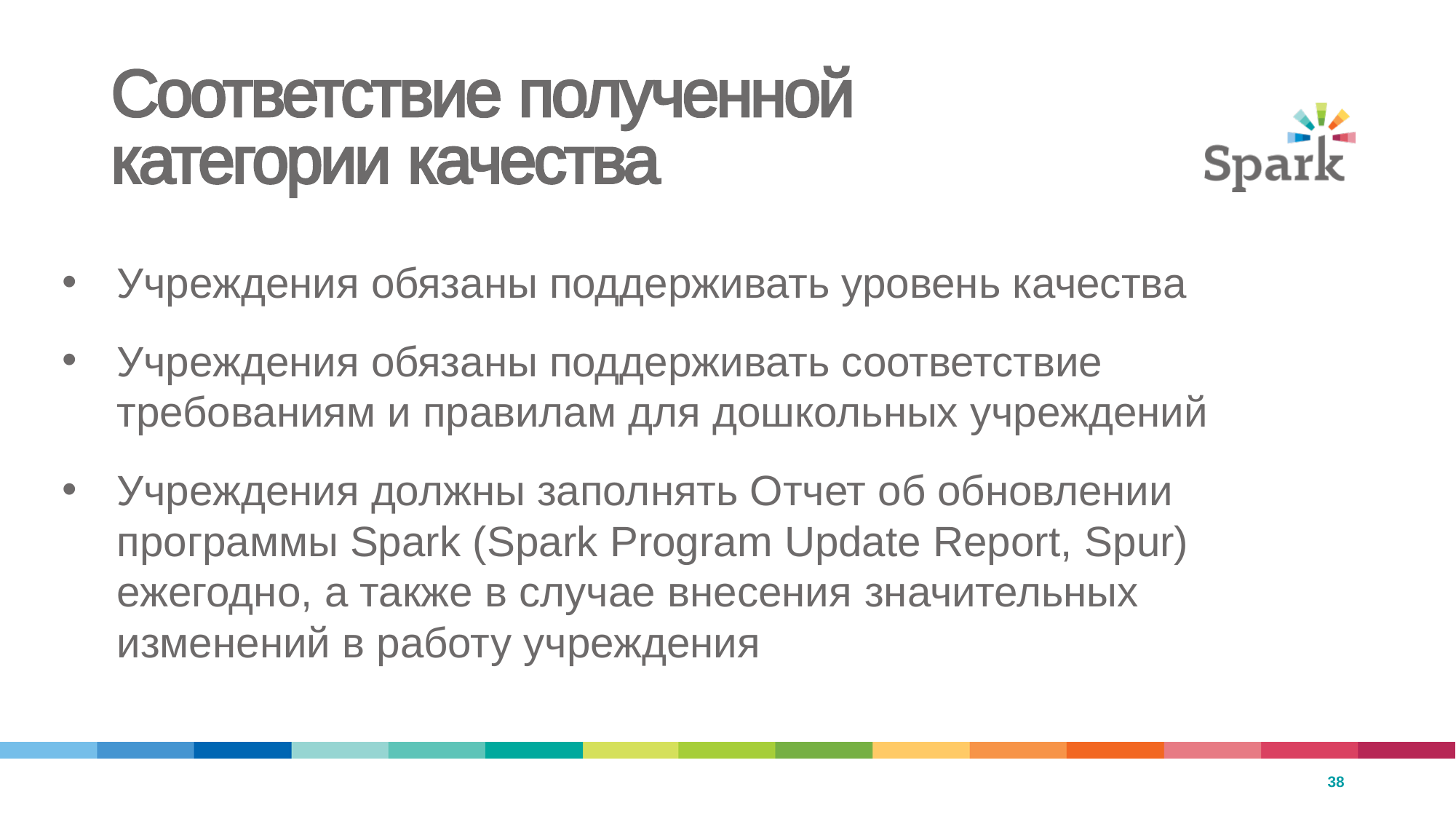

38
# Соответствие полученной категории качества
Учреждения обязаны поддерживать уровень качества
Учреждения обязаны поддерживать соответствие требованиям и правилам для дошкольных учреждений
Учреждения должны заполнять Отчет об обновлении программы Spark (Spark Program Update Report, Spur) ежегодно, а также в случае внесения значительных изменений в работу учреждения